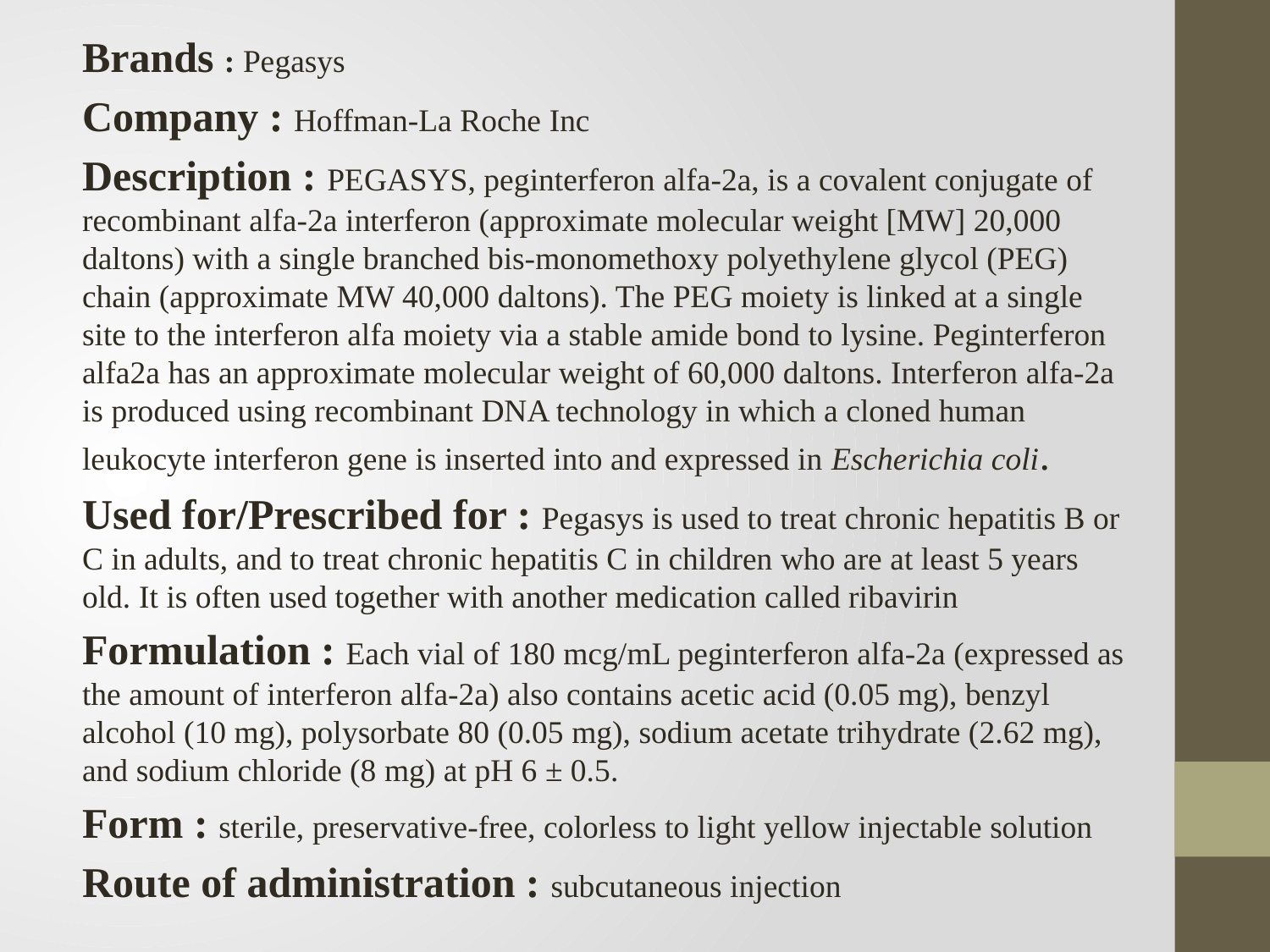

Brands : Pegasys
Company : Hoffman-La Roche Inc
Description : PEGASYS, peginterferon alfa-2a, is a covalent conjugate of recombinant alfa-2a interferon (approximate molecular weight [MW] 20,000 daltons) with a single branched bis-monomethoxy polyethylene glycol (PEG) chain (approximate MW 40,000 daltons). The PEG moiety is linked at a single site to the interferon alfa moiety via a stable amide bond to lysine. Peginterferon alfa­2a has an approximate molecular weight of 60,000 daltons. Interferon alfa-2a is produced using recombinant DNA technology in which a cloned human leukocyte interferon gene is inserted into and expressed in Escherichia coli.
Used for/Prescribed for : Pegasys is used to treat chronic hepatitis B or C in adults, and to treat chronic hepatitis C in children who are at least 5 years old. It is often used together with another medication called ribavirin
Formulation : Each vial of 180 mcg/mL peginterferon alfa-2a (expressed as the amount of interferon alfa-2a) also contains acetic acid (0.05 mg), benzyl alcohol (10 mg), polysorbate 80 (0.05 mg), sodium acetate trihydrate (2.62 mg), and sodium chloride (8 mg) at pH 6 ± 0.5.
Form : sterile, preservative-free, colorless to light yellow injectable solution
Route of administration : subcutaneous injection